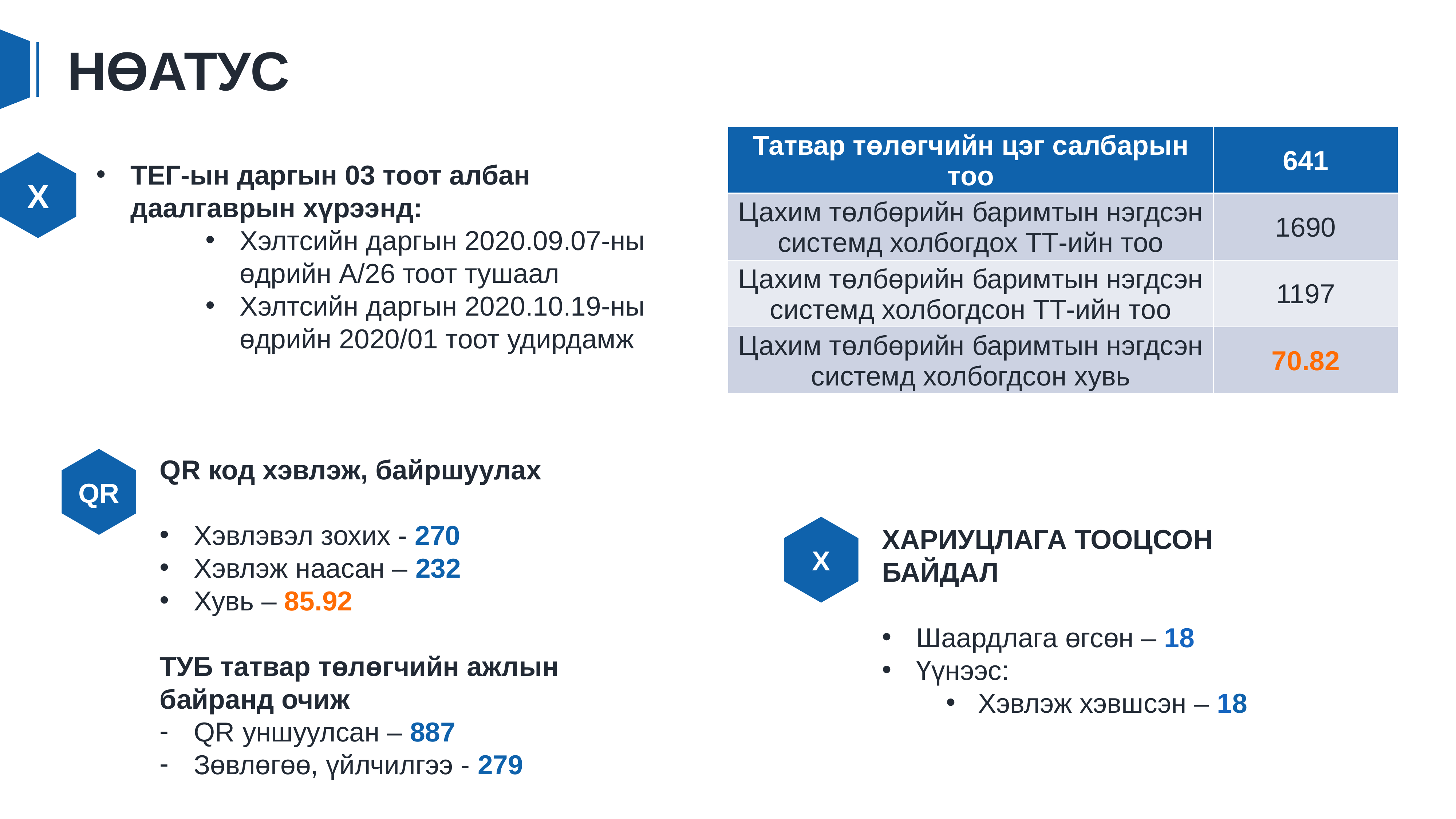

# НӨАТУС
| Татвар төлөгчийн цэг салбарын тоо | 641 |
| --- | --- |
| Цахим төлбөрийн баримтын нэгдсэн системд холбогдох ТТ-ийн тоо | 1690 |
| Цахим төлбөрийн баримтын нэгдсэн системд холбогдсон ТТ-ийн тоо | 1197 |
| Цахим төлбөрийн баримтын нэгдсэн системд холбогдсон хувь | 70.82 |
Х
ТЕГ-ын даргын 03 тоот албан даалгаврын хүрээнд:
Хэлтсийн даргын 2020.09.07-ны өдрийн А/26 тоот тушаал
Хэлтсийн даргын 2020.10.19-ны өдрийн 2020/01 тоот удирдамж
QR
QR код хэвлэж, байршуулах

Хэвлэвэл зохих - 270
Хэвлэж наасан – 232
Хувь – 85.92

ТУБ татвар төлөгчийн ажлын байранд очиж
QR уншуулсан – 887
Зөвлөгөө, үйлчилгээ - 279

Х
ХАРИУЦЛАГА ТООЦСОН БАЙДАЛ

Шаардлага өгсөн – 18
Үүнээс:
Хэвлэж хэвшсэн – 18